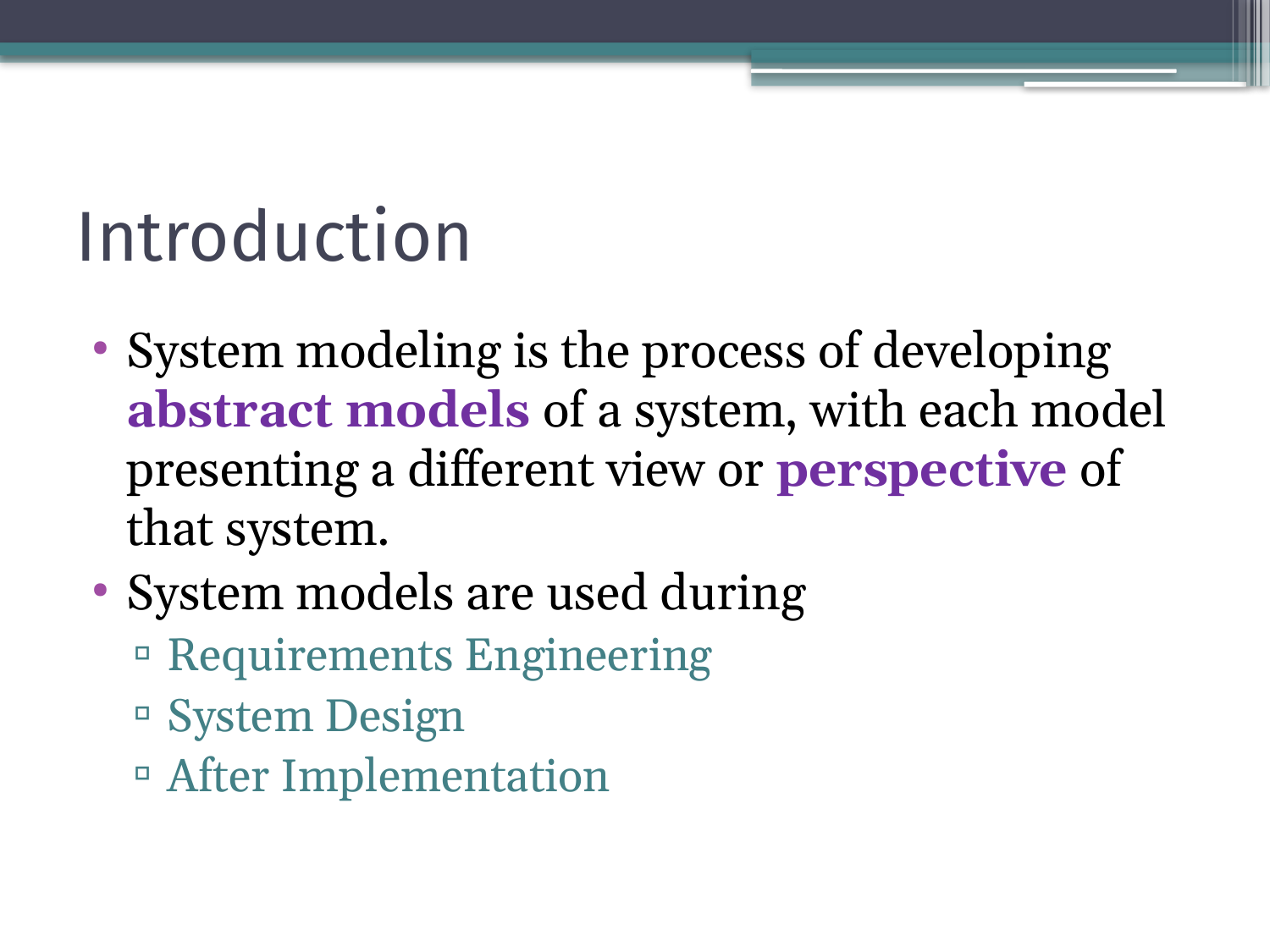

# Introduction
System modeling is the process of developing abstract models of a system, with each model presenting a different view or perspective of that system.
System models are used during
Requirements Engineering
System Design
After Implementation